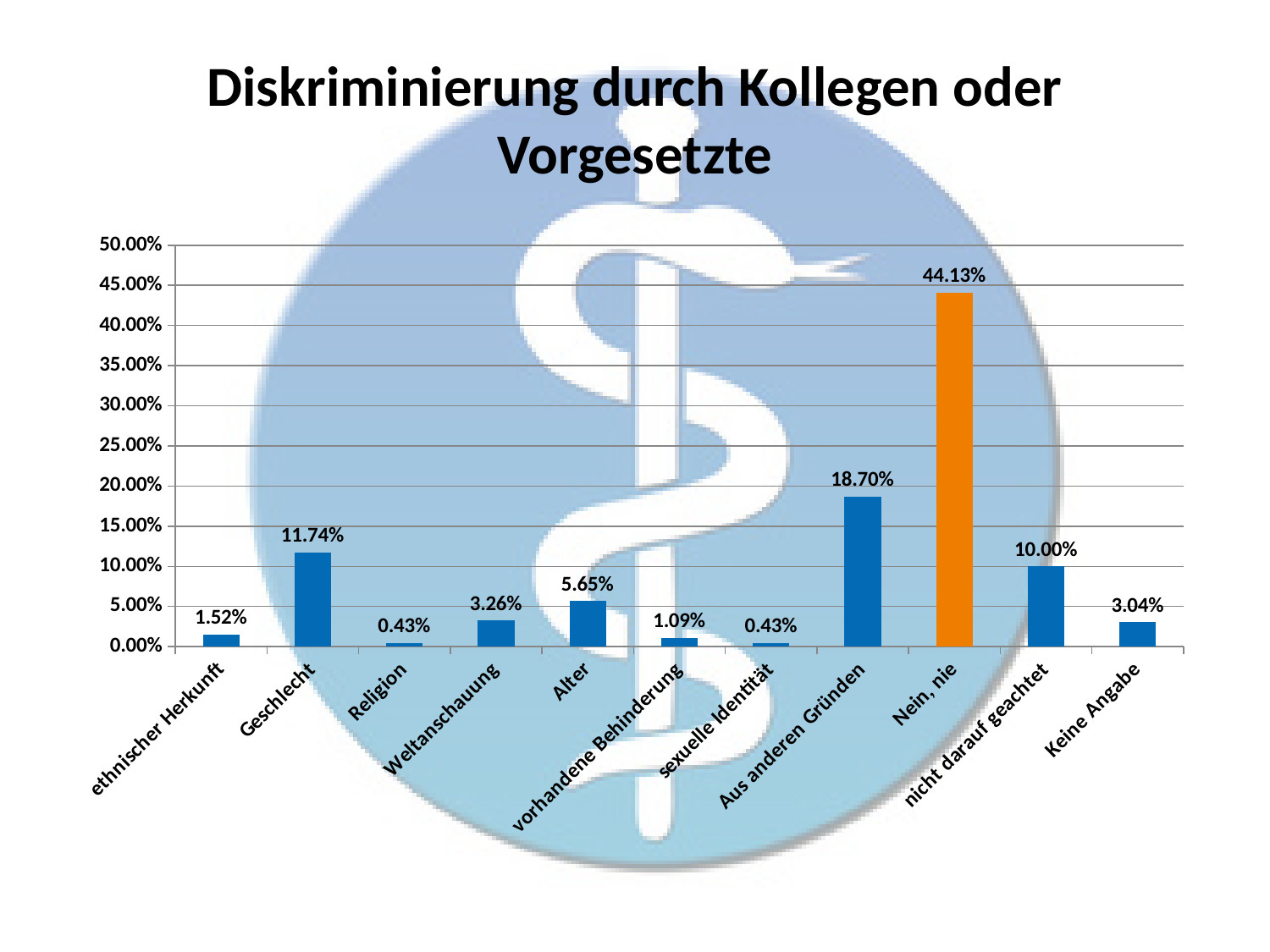

# Diskriminierung durch Kollegen oder Vorgesetzte

### Chart

| Category |  |
|---|---|
| ethnischer Herkunft | 0.015217391304347827 |
| Geschlecht | 0.11739130434782609 |
| Religion | 0.004347826086956522 |
| Weltanschauung | 0.03260869565217391 |
| Alter | 0.05652173913043478 |
| vorhandene Behinderung | 0.010869565217391304 |
| sexuelle Identität | 0.004347826086956522 |
| Aus anderen Gründen | 0.18695652173913044 |
| Nein, nie | 0.44130434782608696 |
| nicht darauf geachtet | 0.1 |
| Keine Angabe | 0.030434782608695653 |